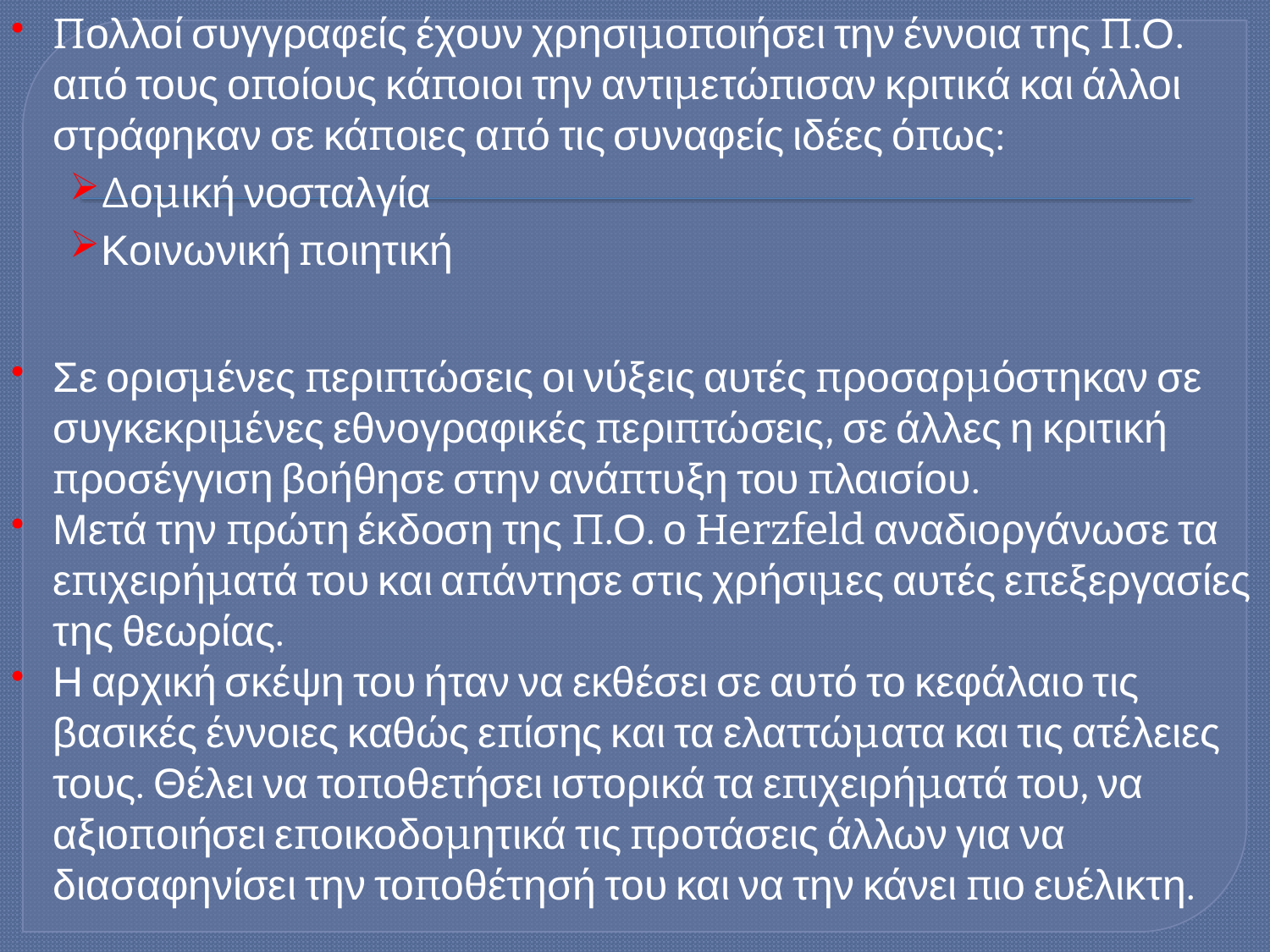

Πολλοί συγγραφείς έχουν χρησιμοποιήσει την έννοια της Π.Ο. από τους οποίους κάποιοι την αντιμετώπισαν κριτικά και άλλοι στράφηκαν σε κάποιες από τις συναφείς ιδέες όπως:
Δομική νοσταλγία
Κοινωνική ποιητική

Σε ορισμένες περιπτώσεις οι νύξεις αυτές προσαρμόστηκαν σε συγκεκριμένες εθνογραφικές περιπτώσεις, σε άλλες η κριτική προσέγγιση βοήθησε στην ανάπτυξη του πλαισίου.
Μετά την πρώτη έκδοση της Π.Ο. ο Herzfeld αναδιοργάνωσε τα επιχειρήματά του και απάντησε στις χρήσιμες αυτές επεξεργασίες της θεωρίας.
Η αρχική σκέψη του ήταν να εκθέσει σε αυτό το κεφάλαιο τις βασικές έννοιες καθώς επίσης και τα ελαττώματα και τις ατέλειες τους. Θέλει να τοποθετήσει ιστορικά τα επιχειρήματά του, να αξιοποιήσει εποικοδομητικά τις προτάσεις άλλων για να διασαφηνίσει την τοποθέτησή του και να την κάνει πιο ευέλικτη.